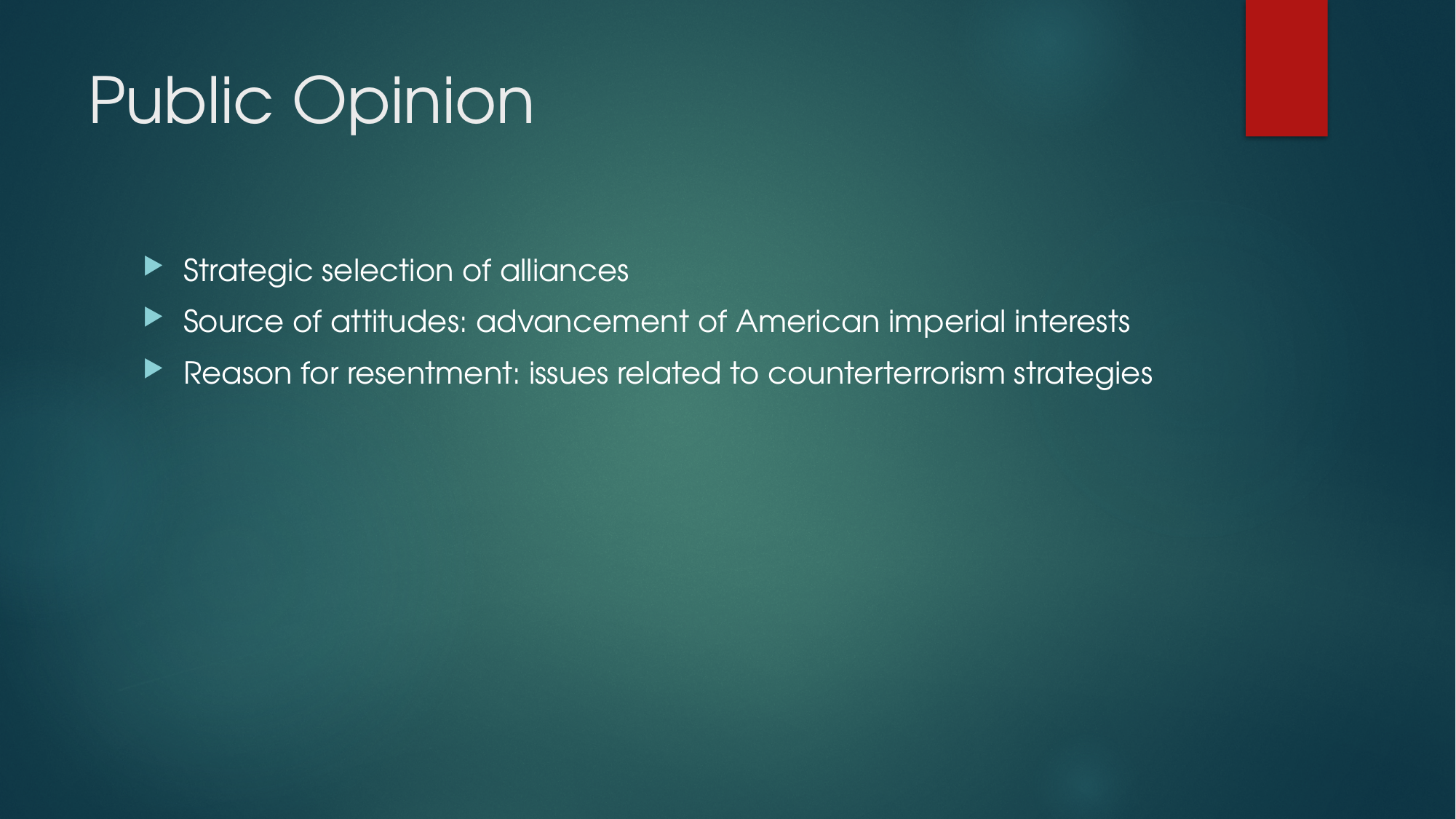

# Public Opinion
Strategic selection of alliances
Source of attitudes: advancement of American imperial interests
Reason for resentment: issues related to counterterrorism strategies